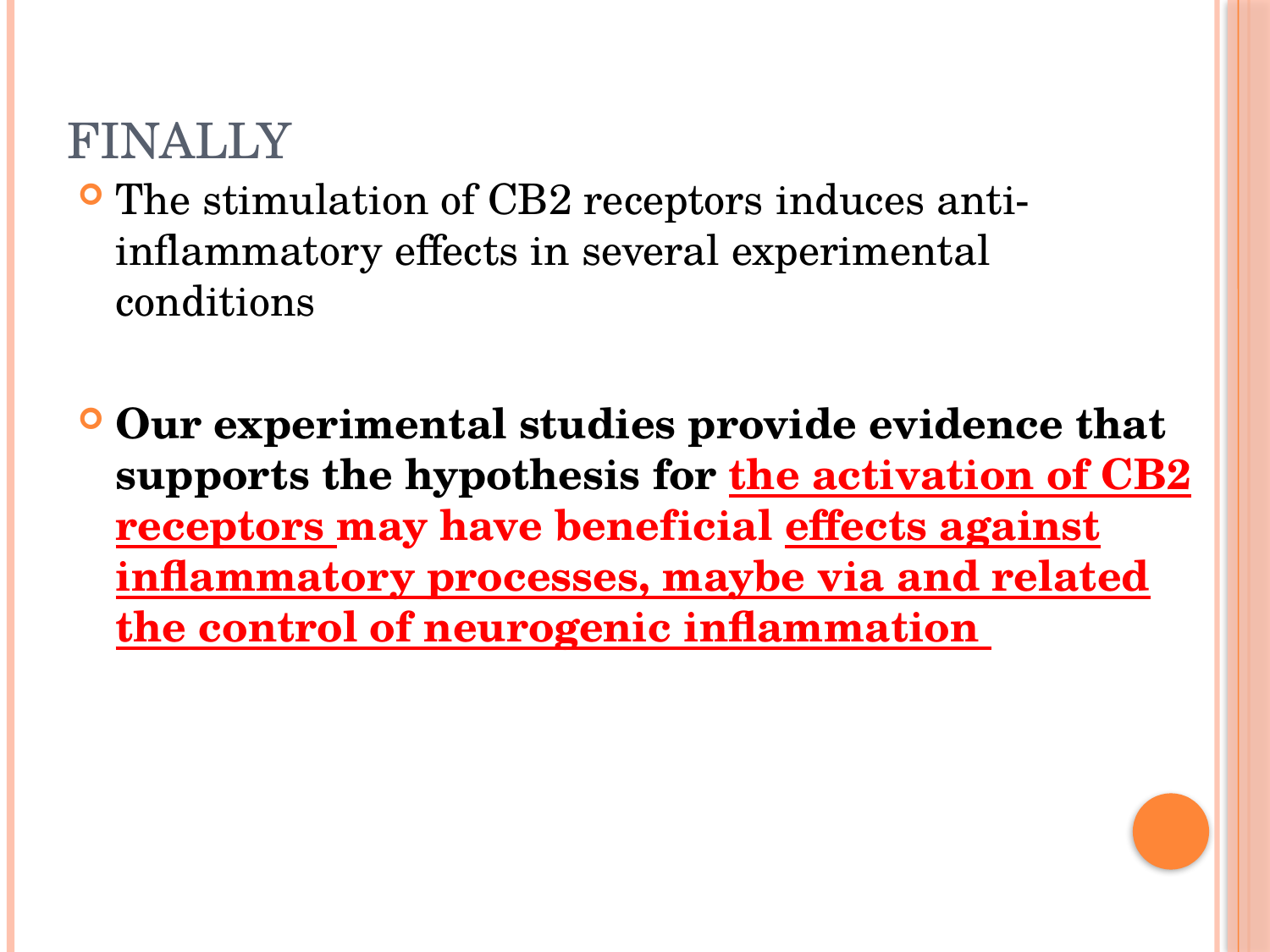

# Finally
The stimulation of CB2 receptors induces anti-inflammatory effects in several experimental conditions

Our experimental studies provide evidence that supports the hypothesis for the activation of CB2 receptors may have beneficial effects against inflammatory processes, maybe via and related the control of neurogenic inflammation